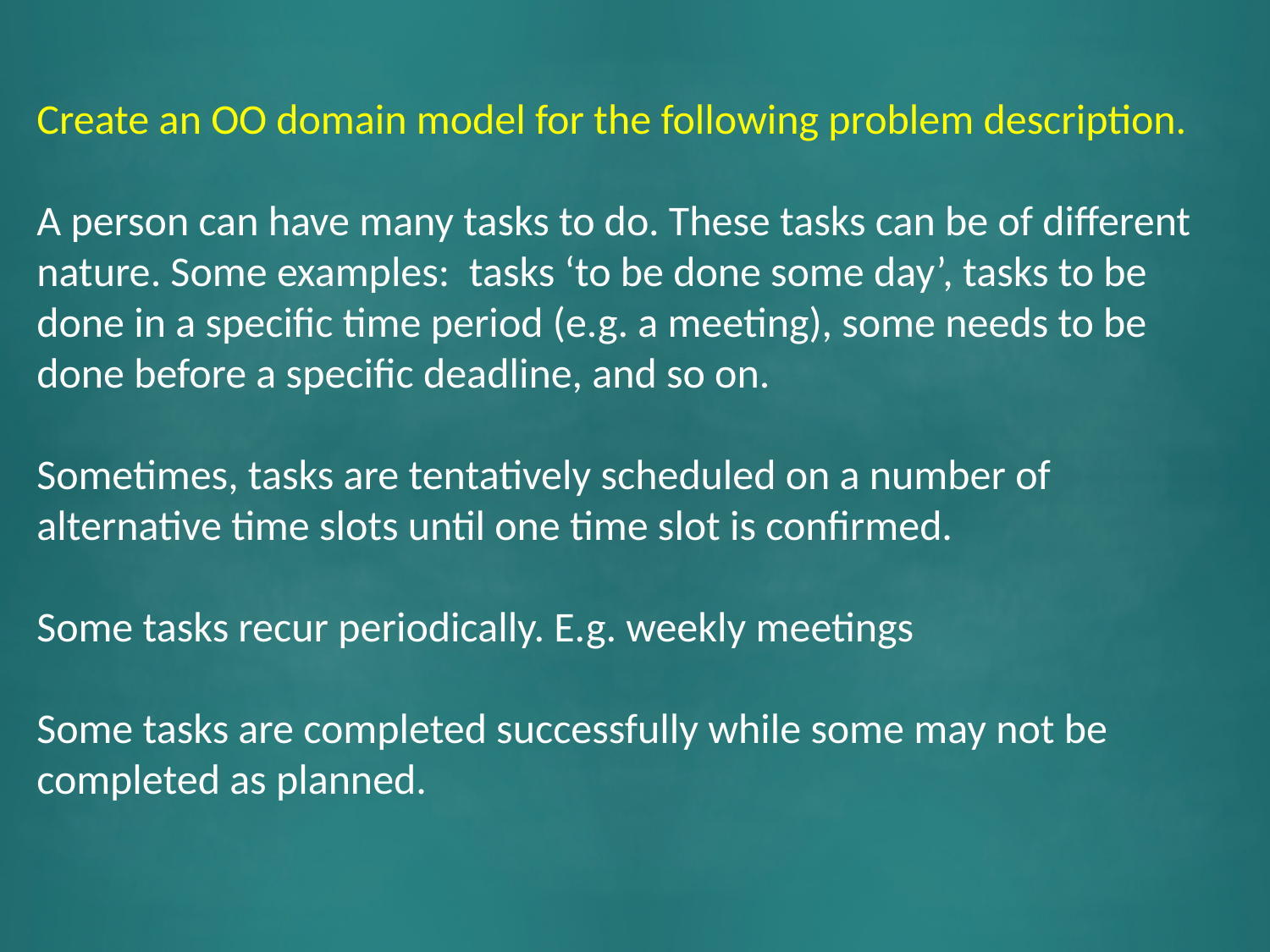

Create an OO domain model for the following problem description.
A person can have many tasks to do. These tasks can be of different nature. Some examples:  tasks ‘to be done some day’, tasks to be done in a specific time period (e.g. a meeting), some needs to be done before a specific deadline, and so on.

Sometimes, tasks are tentatively scheduled on a number of alternative time slots until one time slot is confirmed.

Some tasks recur periodically. E.g. weekly meetings

Some tasks are completed successfully while some may not be completed as planned.